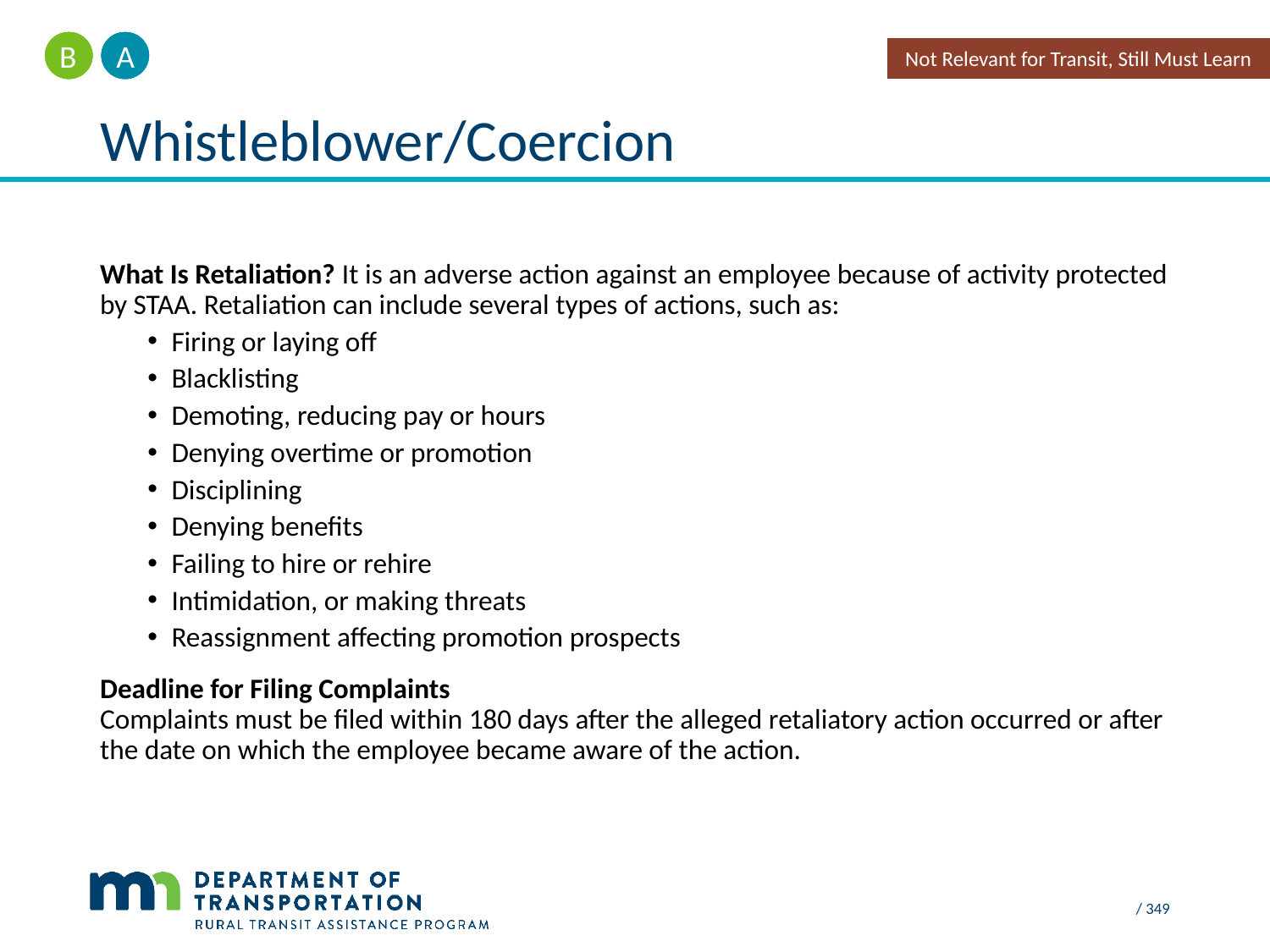

A
B

Not Relevant for Transit, Still Must Learn

# Whistleblower/Coercion
What Is Retaliation? It is an adverse action against an employee because of activity protected by STAA. Retaliation can include several types of actions, such as:
Firing or laying off
Blacklisting
Demoting, reducing pay or hours
Denying overtime or promotion
Disciplining
Denying benefits
Failing to hire or rehire
Intimidation, or making threats
Reassignment affecting promotion prospects
Deadline for Filing Complaints
Complaints must be filed within 180 days after the alleged retaliatory action occurred or after the date on which the employee became aware of the action.
  / 349